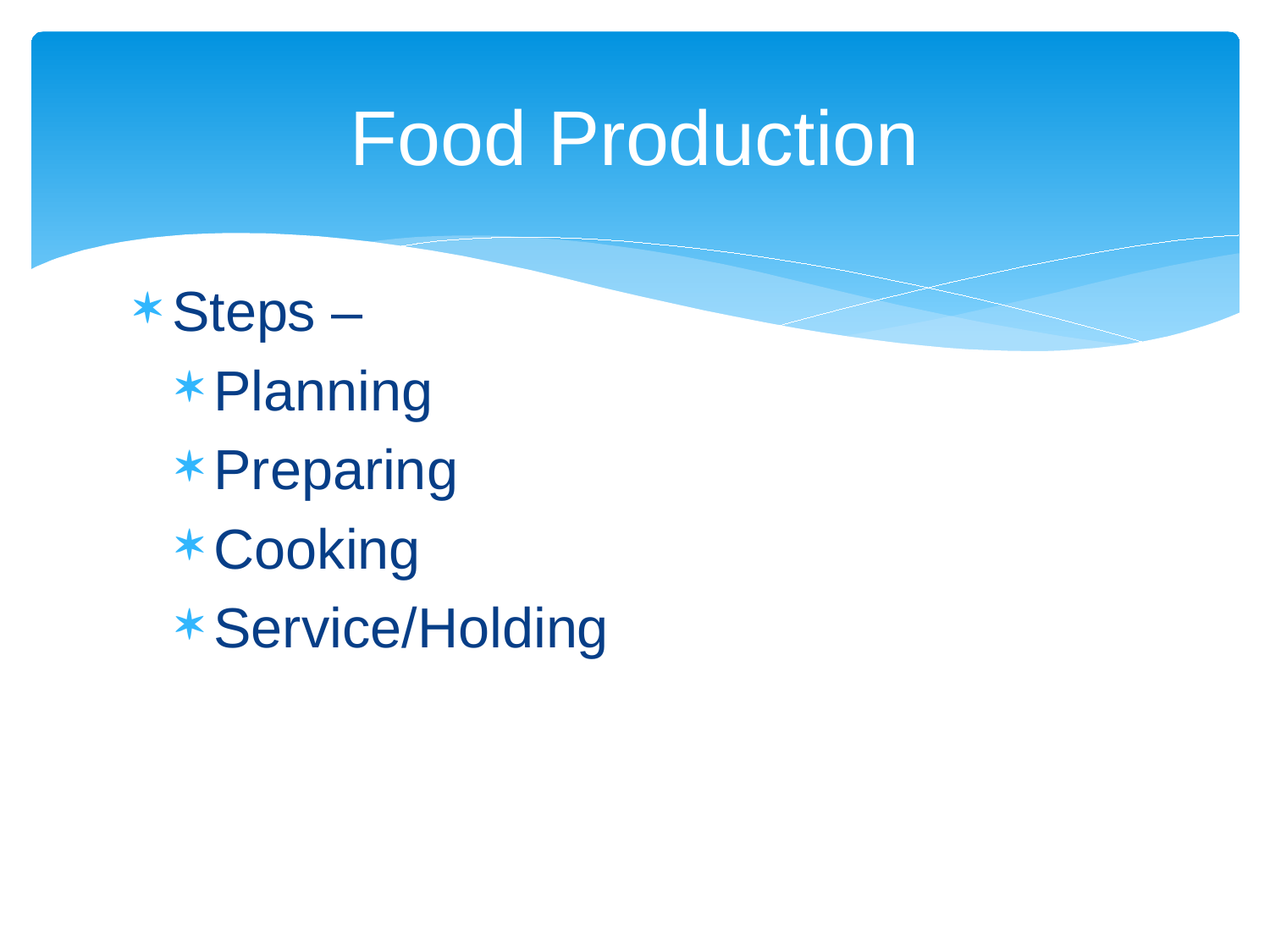

# Food Production
Steps –
Planning
Preparing
Cooking
Service/Holding